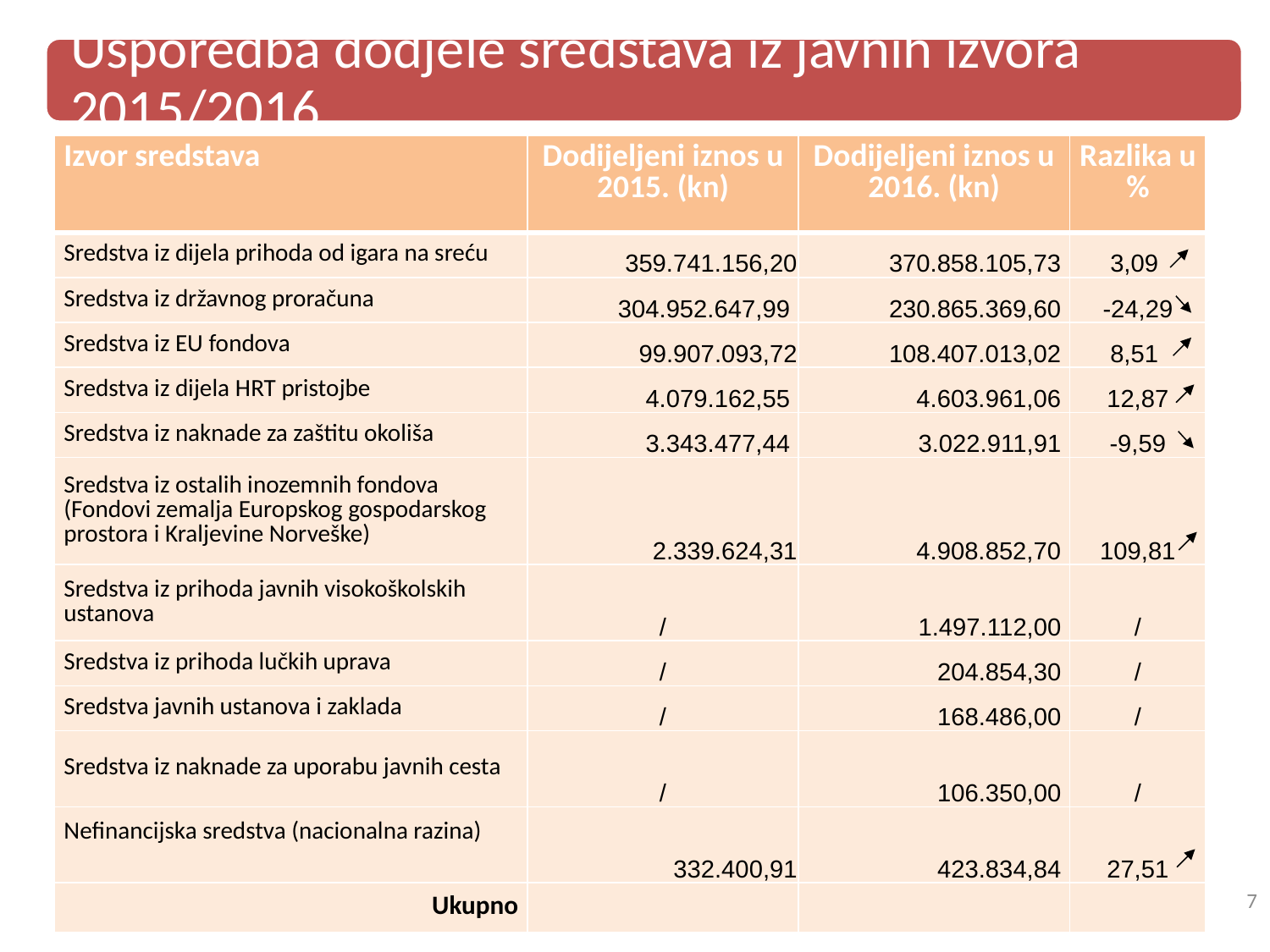

Usporedba dodjele sredstava iz javnih izvora 2015/2016
| Izvor sredstava | Dodijeljeni iznos u 2015. (kn) | Dodijeljeni iznos u 2016. (kn) | Razlika u % |
| --- | --- | --- | --- |
| Sredstva iz dijela prihoda od igara na sreću | 359.741.156,20 | 370.858.105,73 | 3,09 |
| Sredstva iz državnog proračuna | 304.952.647,99 | 230.865.369,60 | -24,29 |
| Sredstva iz EU fondova | 99.907.093,72 | 108.407.013,02 | 8,51 |
| Sredstva iz dijela HRT pristojbe | 4.079.162,55 | 4.603.961,06 | 12,87 |
| Sredstva iz naknade za zaštitu okoliša | 3.343.477,44 | 3.022.911,91 | -9,59 |
| Sredstva iz ostalih inozemnih fondova (Fondovi zemalja Europskog gospodarskog prostora i Kraljevine Norveške) | 2.339.624,31 | 4.908.852,70 | 109,81 |
| Sredstva iz prihoda javnih visokoškolskih ustanova | / | 1.497.112,00 | / |
| Sredstva iz prihoda lučkih uprava | / | 204.854,30 | / |
| Sredstva javnih ustanova i zaklada | / | 168.486,00 | / |
| Sredstva iz naknade za uporabu javnih cesta | / | 106.350,00 | / |
| Nefinancijska sredstva (nacionalna razina) | 332.400,91 | 423.834,84 | 27,51 |
| Ukupno |  |  |  |

7